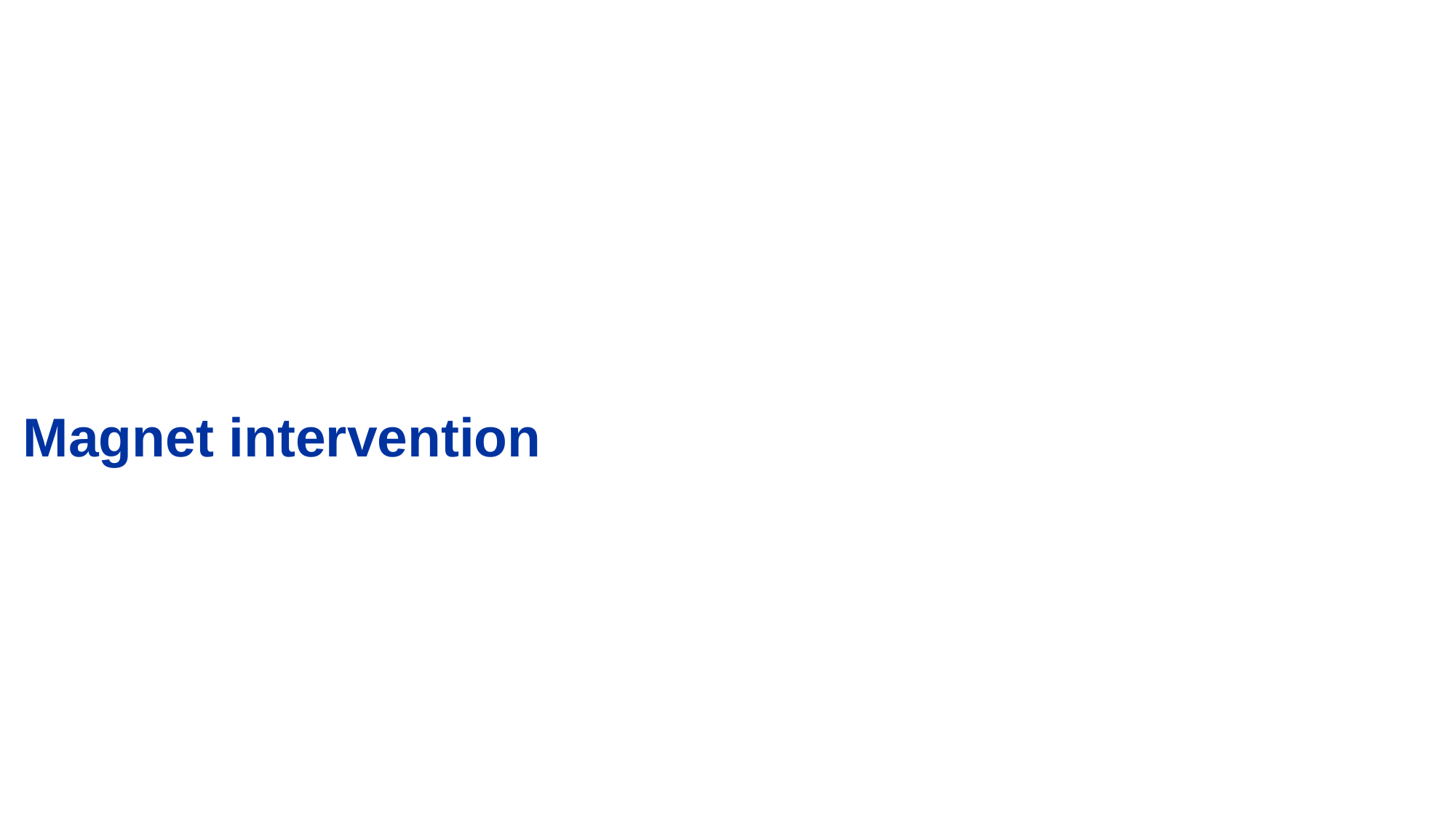

# Magnet intervention
6/8/2023
Presenter | Presentation Title
16